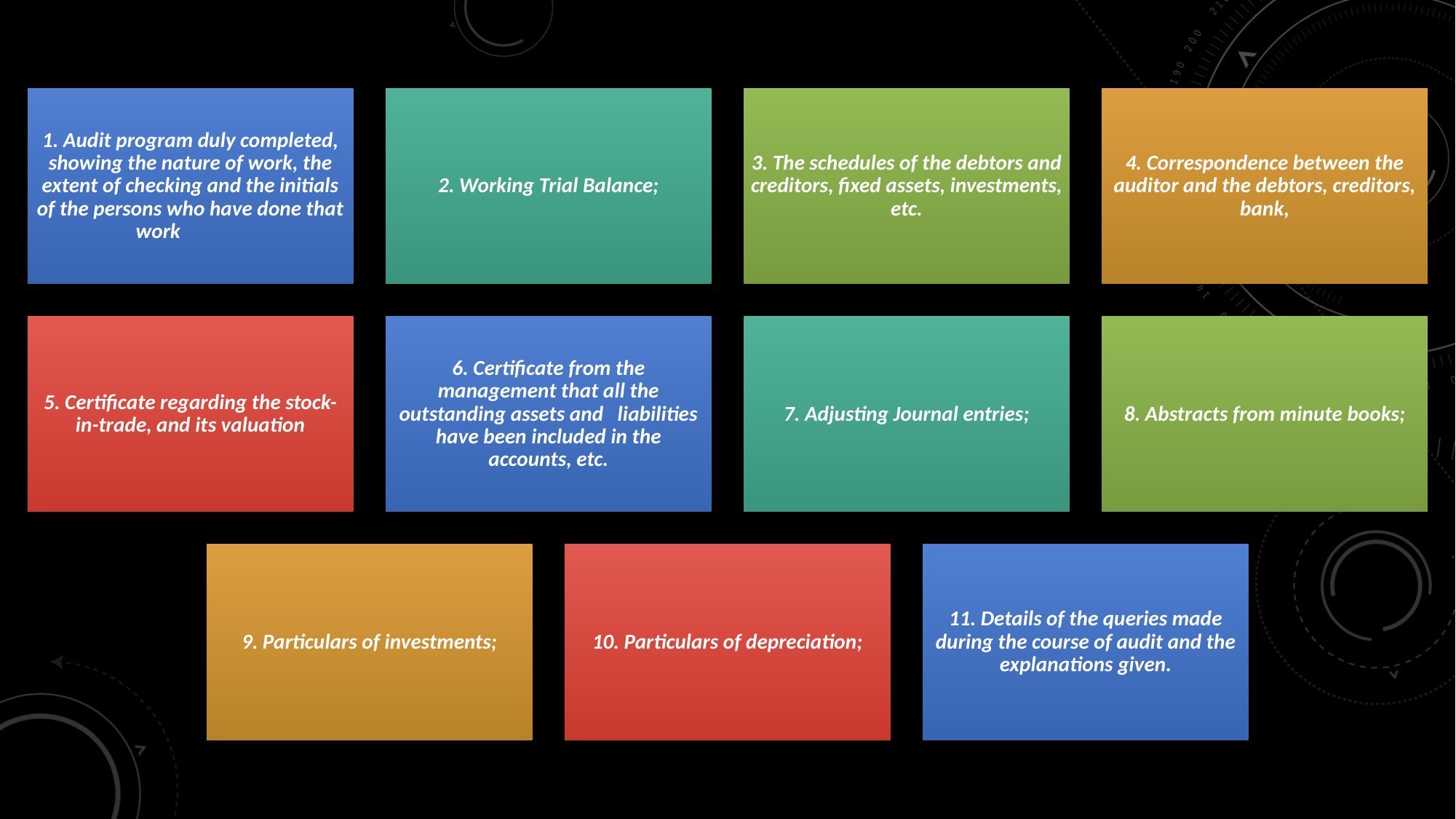

1. Audit program duly completed, showing the nature of work, the extent of checking and the initials of the persons who have done that work
2. Working Trial Balance;
3. The schedules of the debtors and creditors, fixed assets, investments, etc.
4. Correspondence between the auditor and the debtors, creditors, bank,
5. Certificate regarding the stock-in-trade, and its valuation
6. Certificate from the management that all the outstanding assets and   liabilities have been included in the accounts, etc.
7. Adjusting Journal entries;
8. Abstracts from minute books;
9. Particulars of investments;
10. Particulars of depreciation;
11. Details of the queries made during the course of audit and the explanations given.